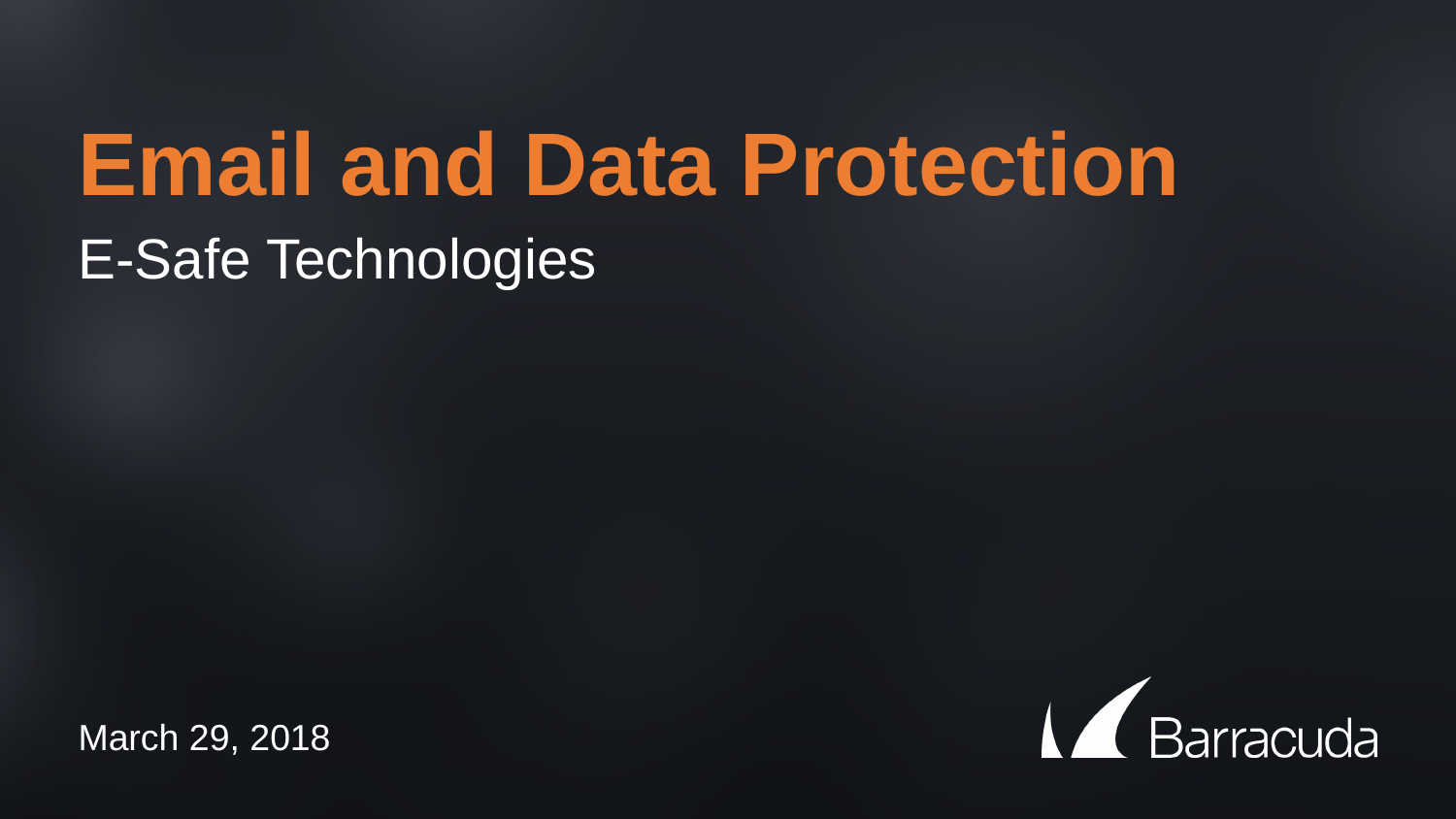

Email and Data Protection
E-Safe Technologies
March 29, 2018